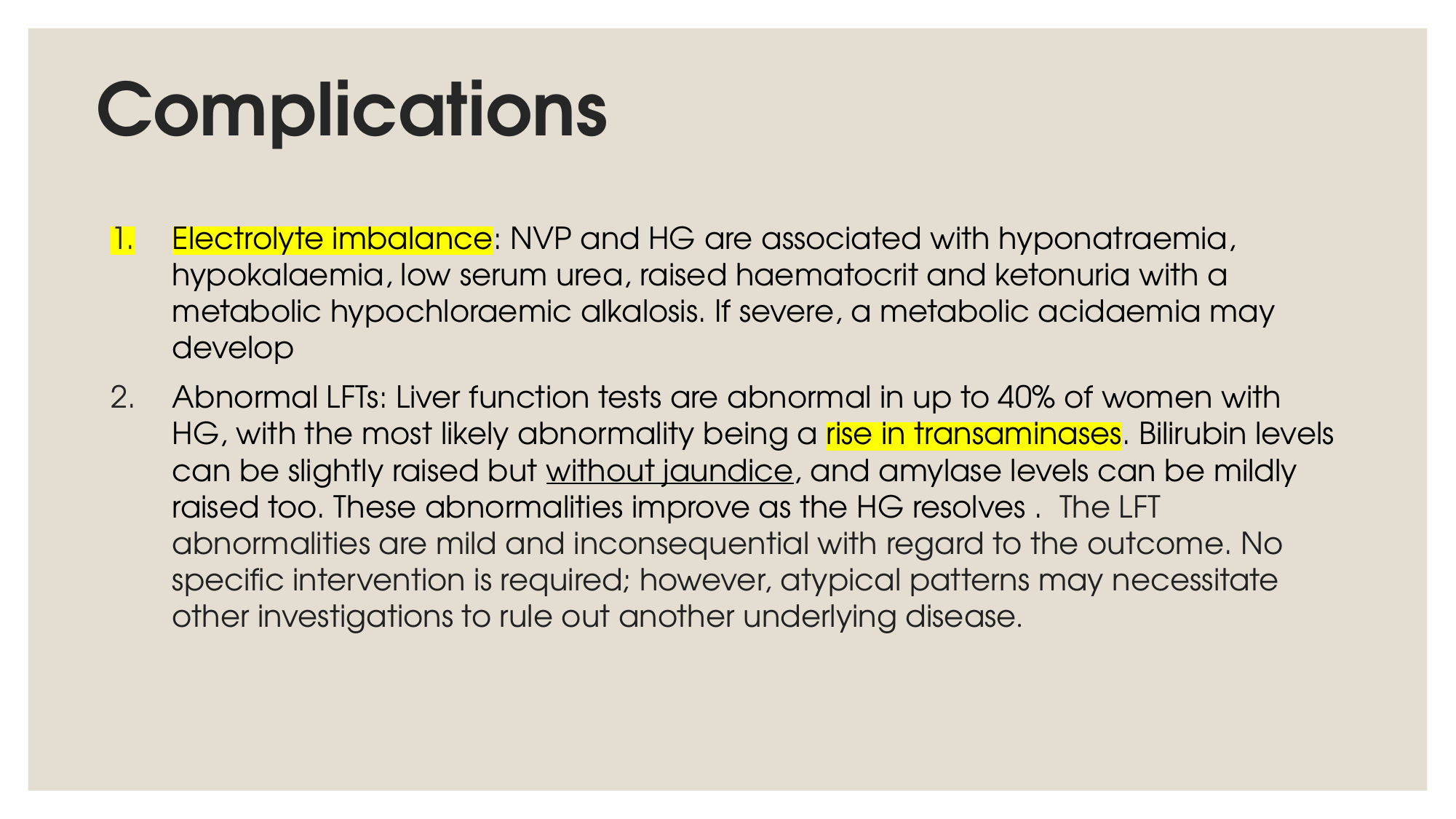

# Complications
Electrolyte imbalance: NVP and HG are associated with hyponatraemia, hypokalaemia, low serum urea, raised haematocrit and ketonuria with a metabolic hypochloraemic alkalosis. If severe, a metabolic acidaemia may develop
Abnormal LFTs: Liver function tests are abnormal in up to 40% of women with HG, with the most likely abnormality being a rise in transaminases. Bilirubin levels can be slightly raised but without jaundice, and amylase levels can be mildly raised too. These abnormalities improve as the HG resolves .  The LFT abnormalities are mild and inconsequential with regard to the outcome. No specific intervention is required; however, atypical patterns may necessitate other investigations to rule out another underlying disease.